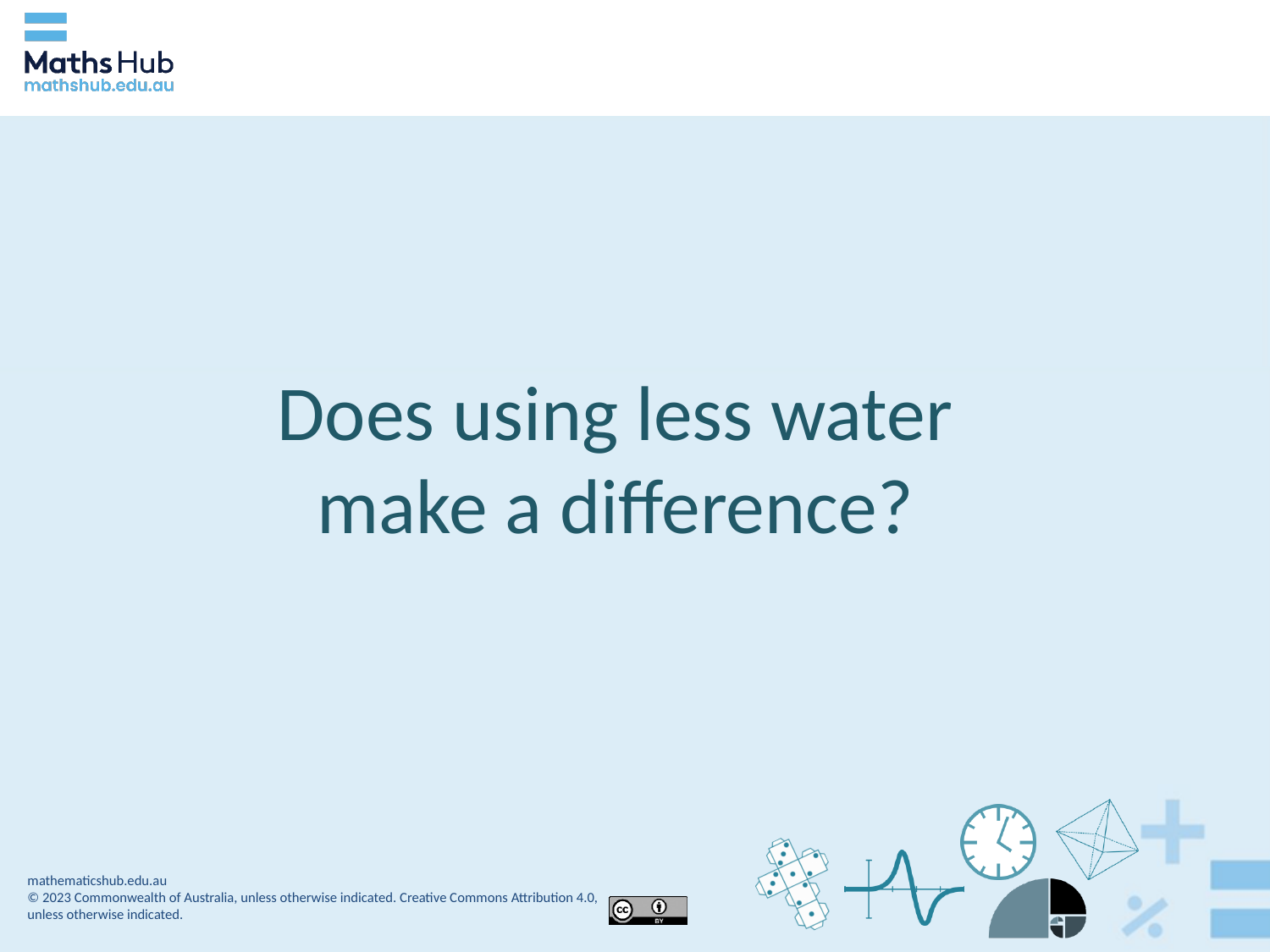

Does using less water make a difference?